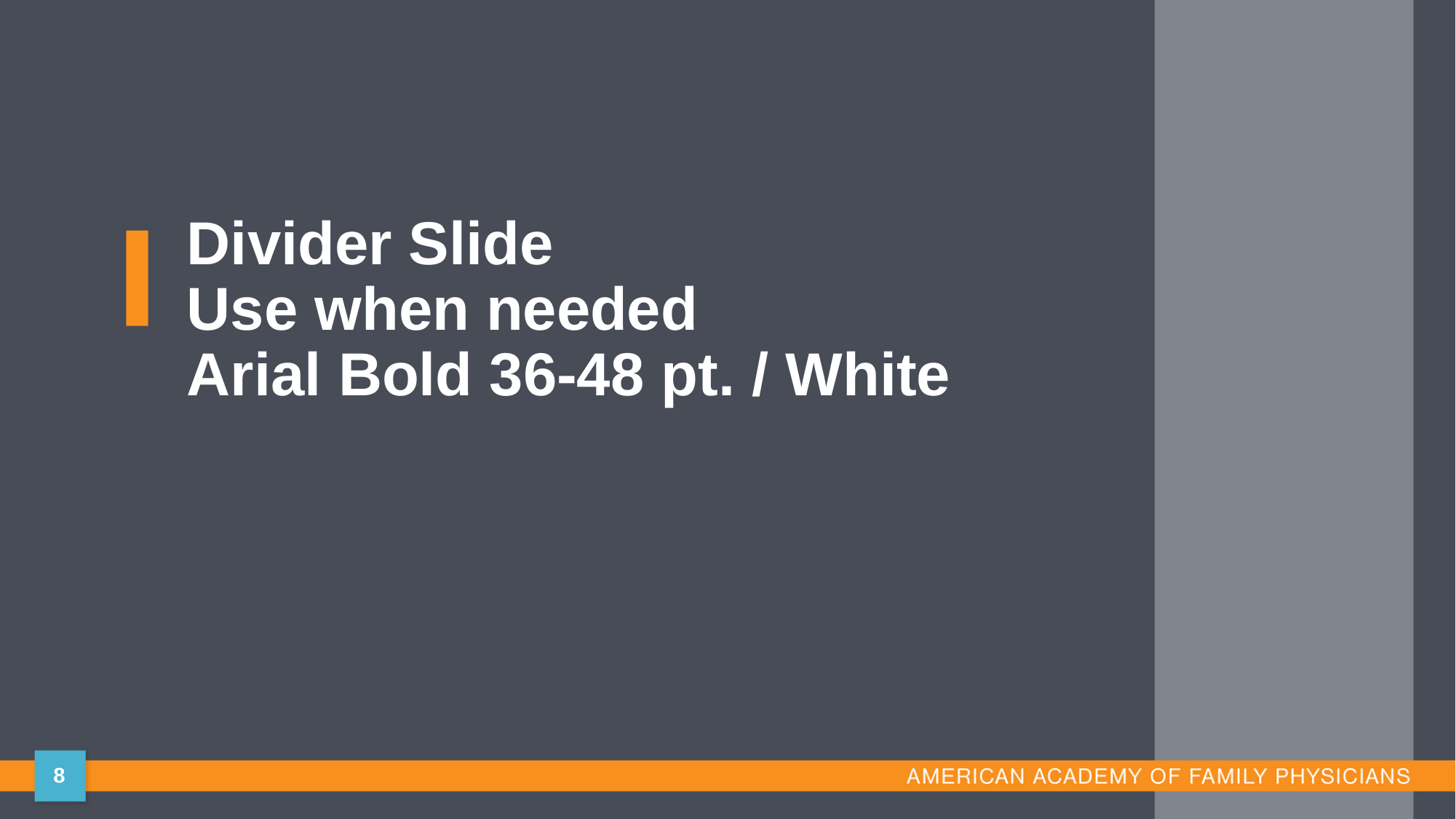

# Divider Slide Use when needed Arial Bold 36-48 pt. / White
8